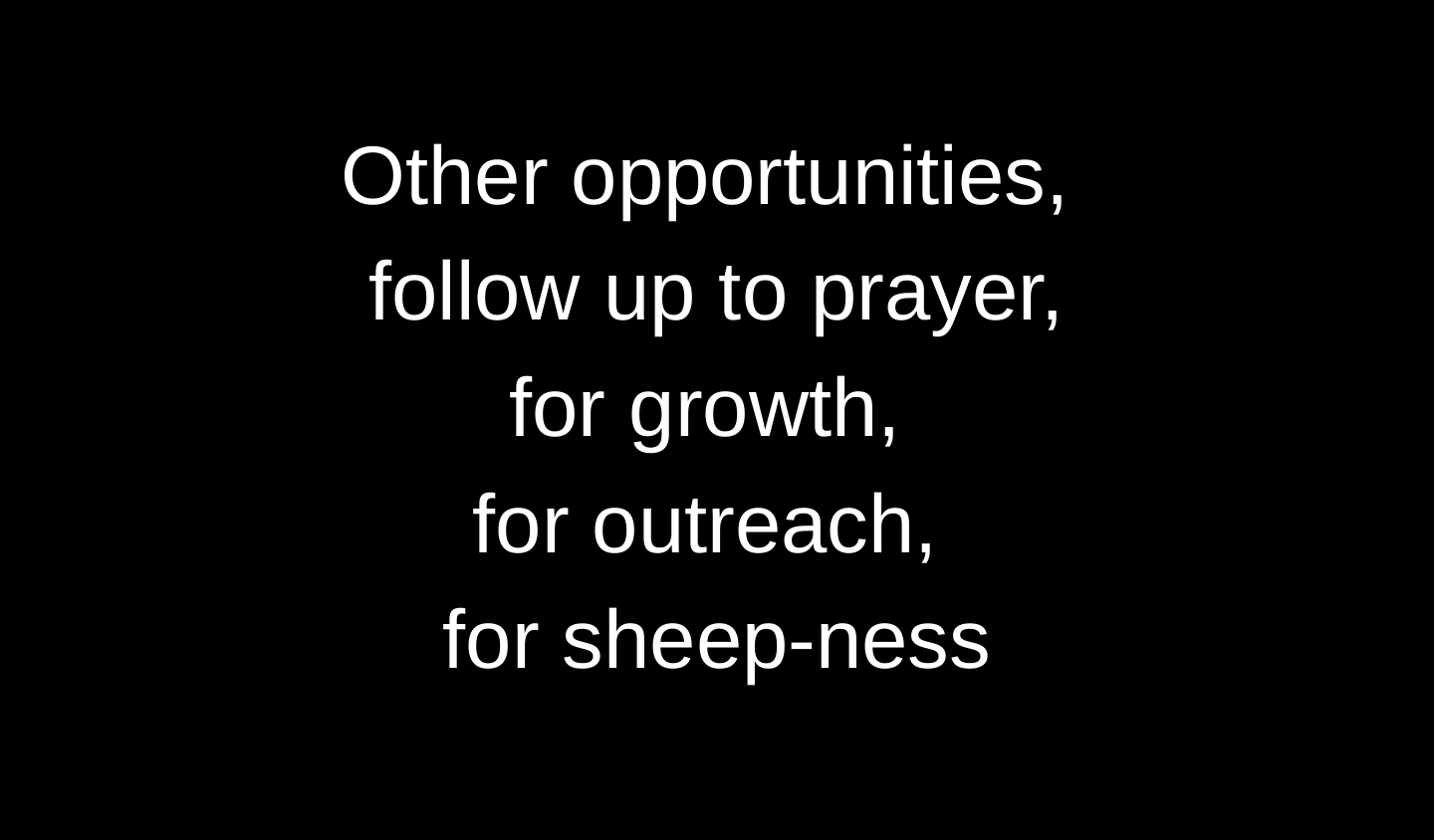

Other opportunities,
follow up to prayer,
for growth,
for outreach,
for sheep-ness